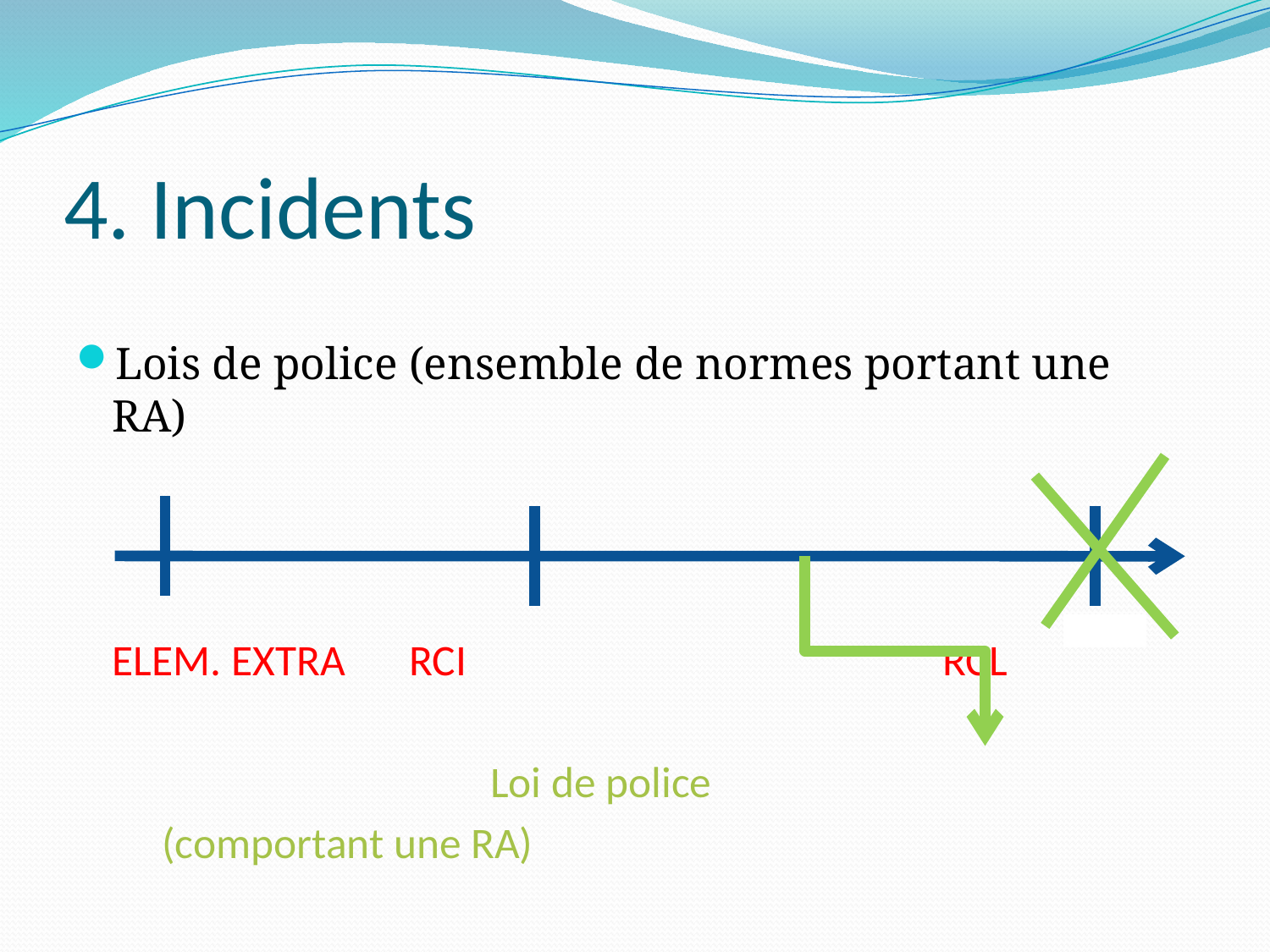

# 4. Incidents

Lois de police (ensemble de normes portant une RA)

	ELEM. EXTRA	     RCI                                                RCL

				                                      Loi de police
						     (comportant une RA)